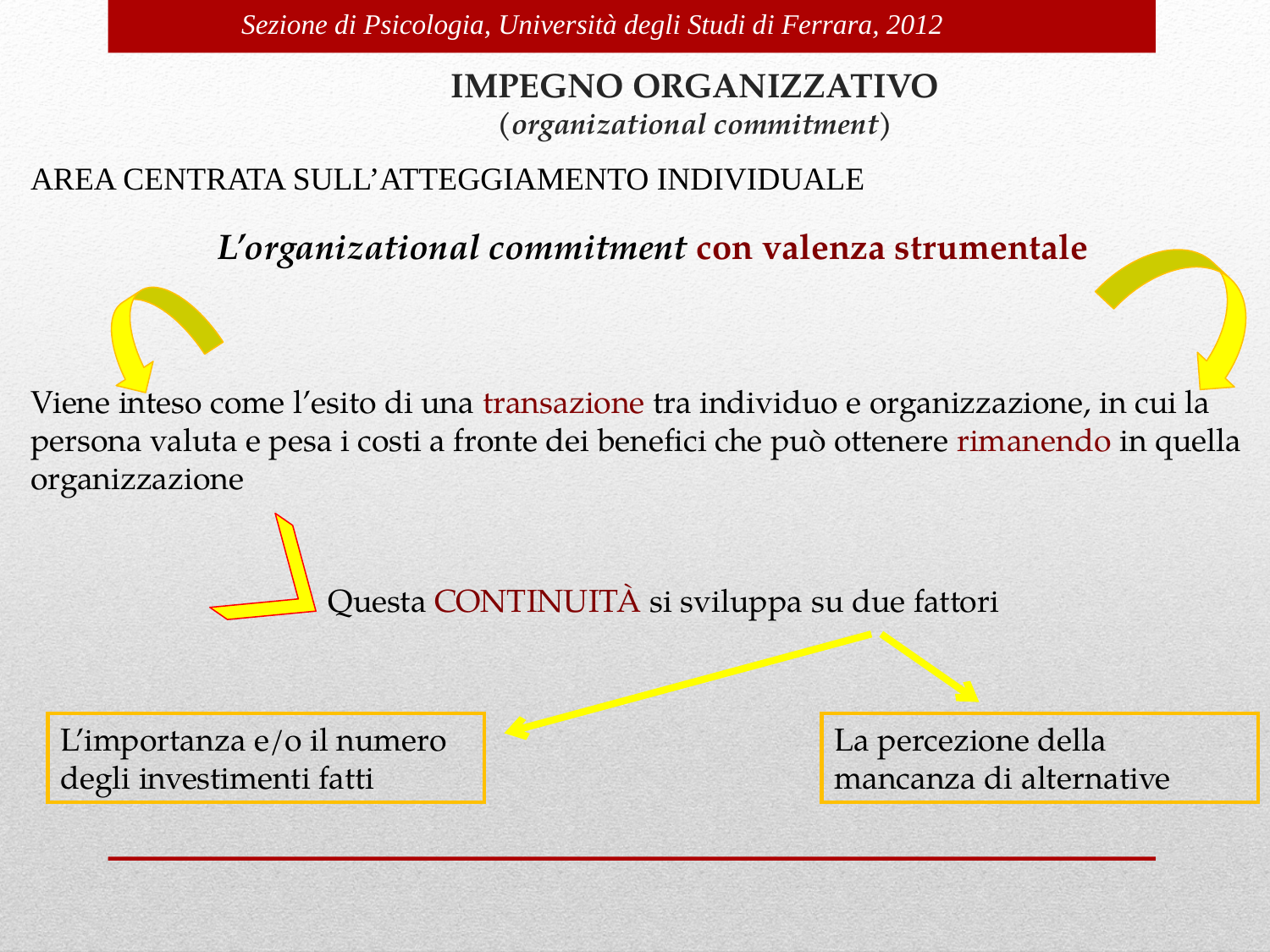

# IMPEGNO ORGANIZZATIVO (organizational commitment)
AREA CENTRATA SULL’ATTEGGIAMENTO INDIVIDUALE
L’organizational commitment con valenza strumentale

Viene inteso come l’esito di una transazione tra individuo e organizzazione, in cui la persona valuta e pesa i costi a fronte dei benefici che può ottenere rimanendo in quella organizzazione

Questa CONTINUITÀ si sviluppa su due fattori
L’importanza e/o il numero degli investimenti fatti
La percezione della mancanza di alternative